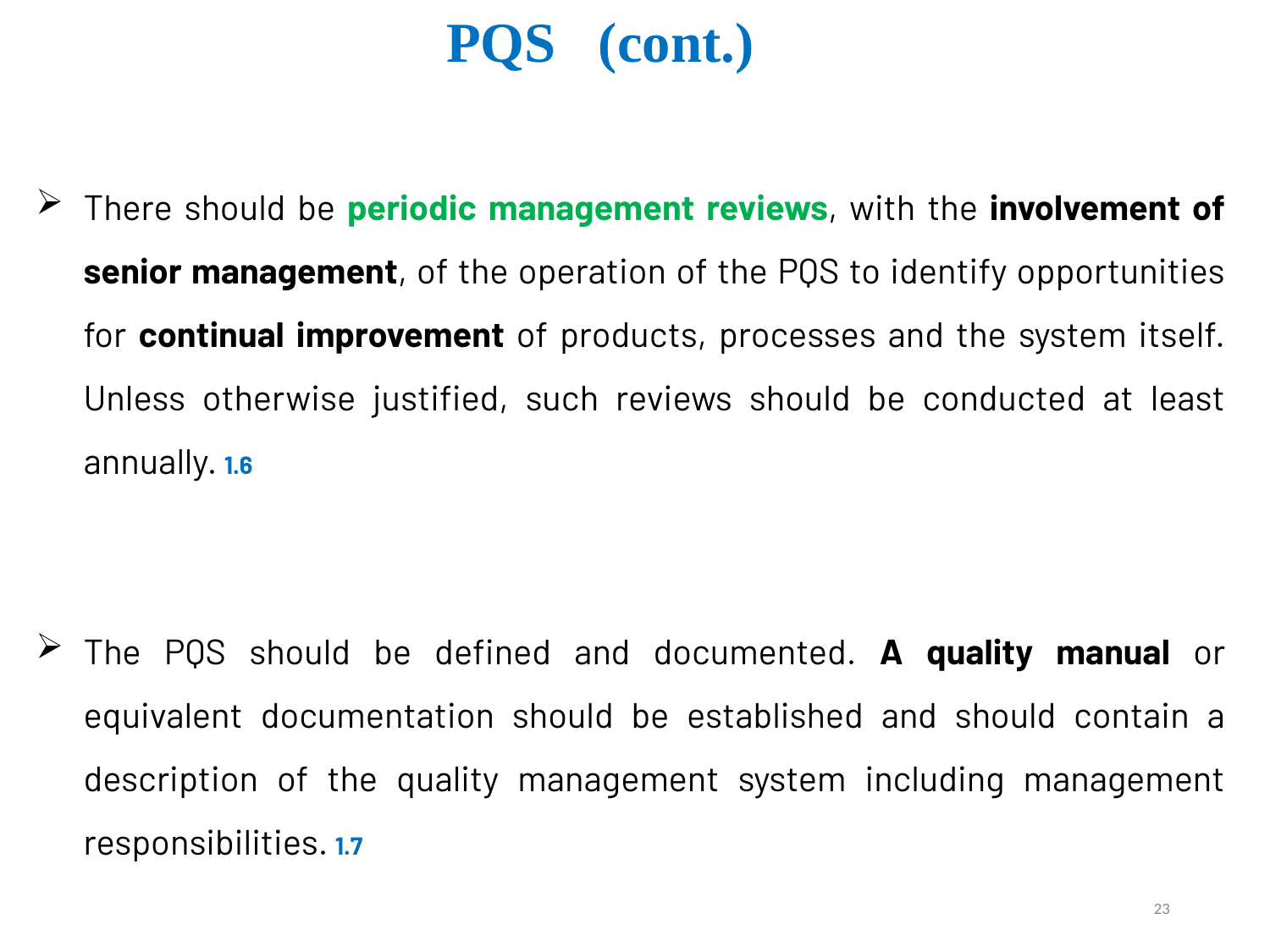

# PQS   (cont.)
There should be periodic management reviews, with the involvement of senior management, of the operation of the PQS to identify opportunities for continual improvement of products, processes and the system itself. Unless otherwise justified, such reviews should be conducted at least annually. 1.6

The PQS should be defined and documented. A quality manual or equivalent documentation should be established and should contain a description of the quality management system including management responsibilities. 1.7

23